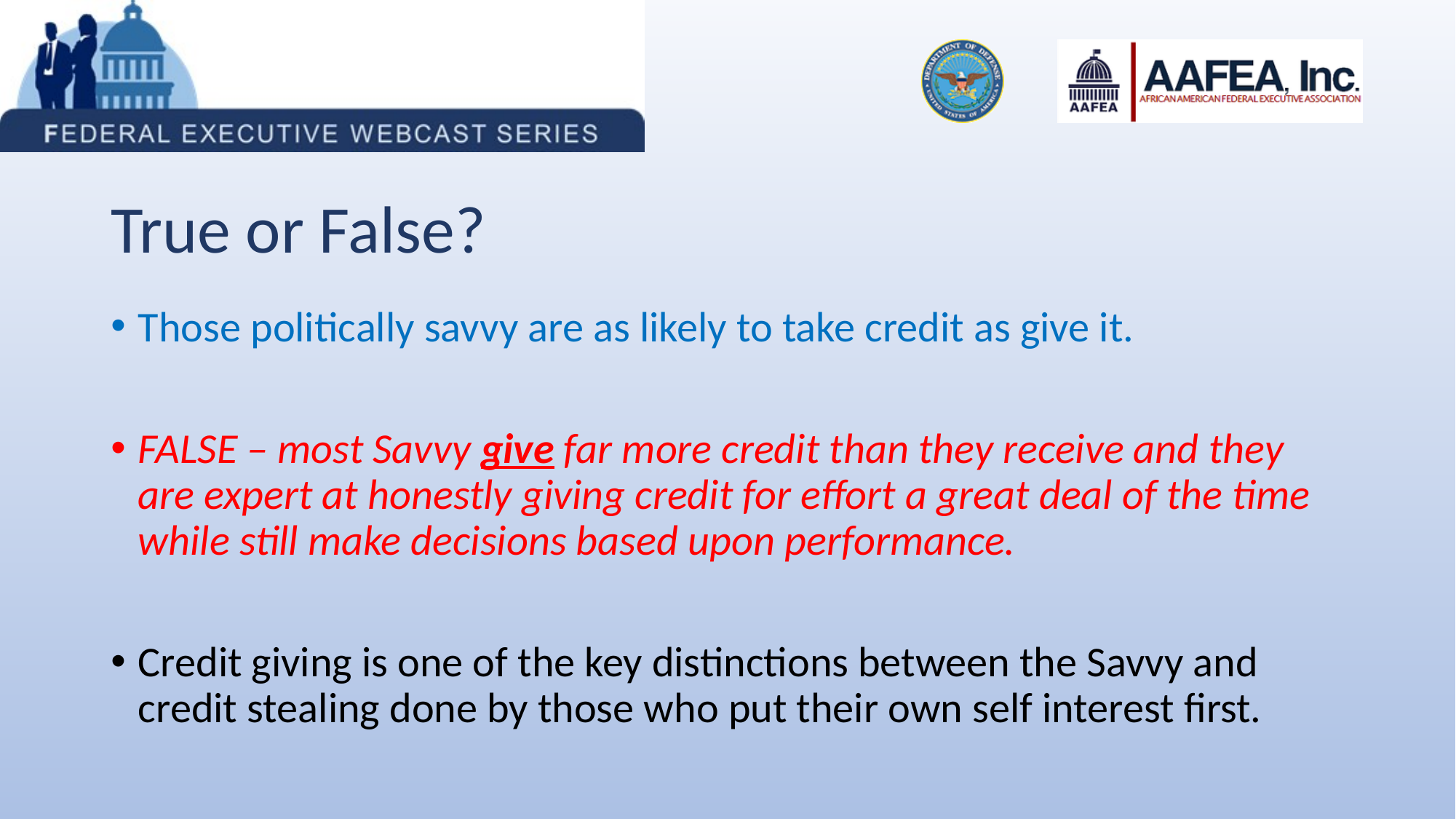

# True or False?
Those politically savvy are as likely to take credit as give it.

FALSE – most Savvy give far more credit than they receive and they are expert at honestly giving credit for effort a great deal of the time while still make decisions based upon performance.

Credit giving is one of the key distinctions between the Savvy and credit stealing done by those who put their own self interest first.